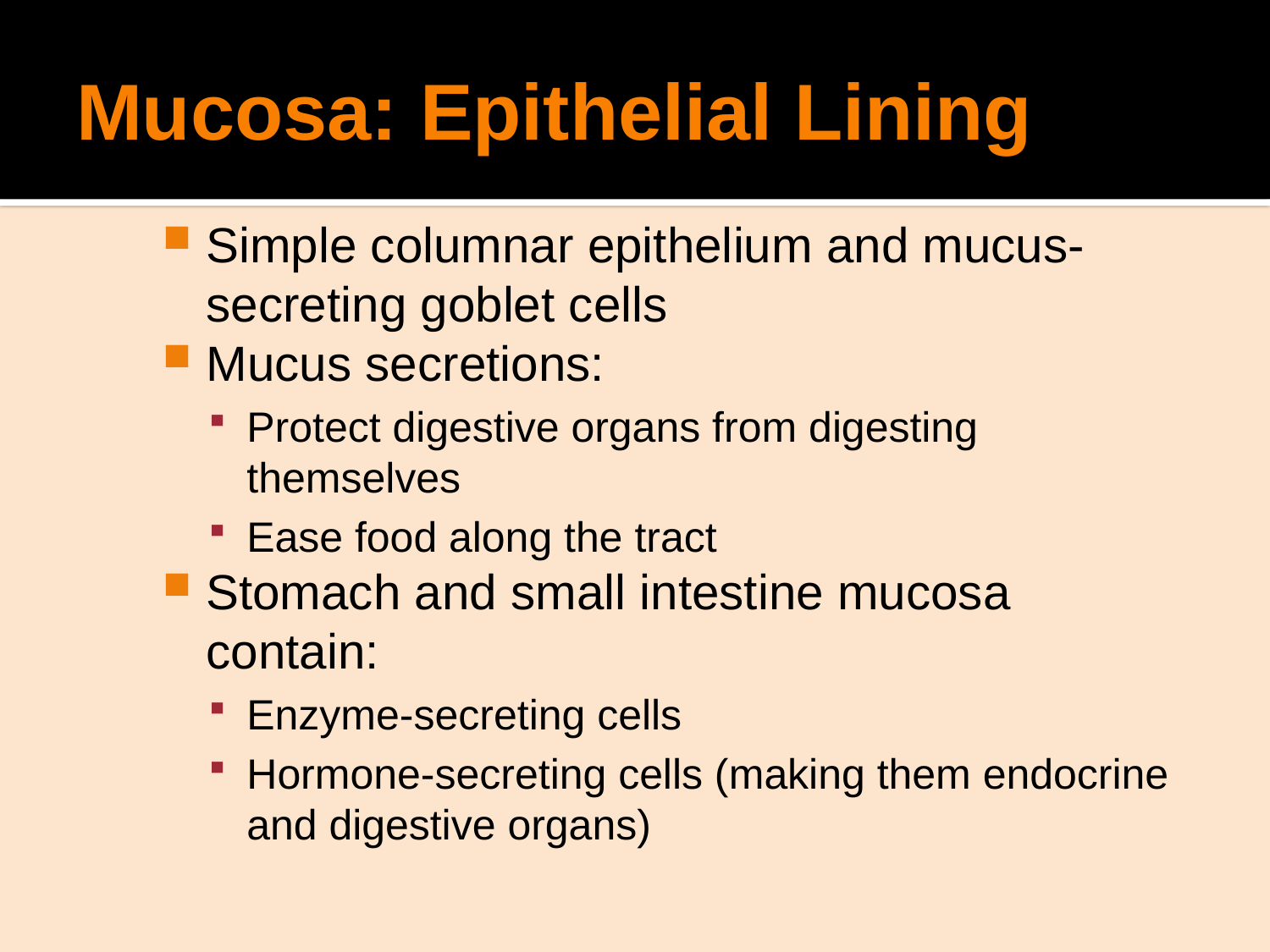

# Mucosa: Epithelial Lining
Simple columnar epithelium and mucus-secreting goblet cells
Mucus secretions:
Protect digestive organs from digesting themselves
Ease food along the tract
Stomach and small intestine mucosa contain:
Enzyme-secreting cells
Hormone-secreting cells (making them endocrine and digestive organs)